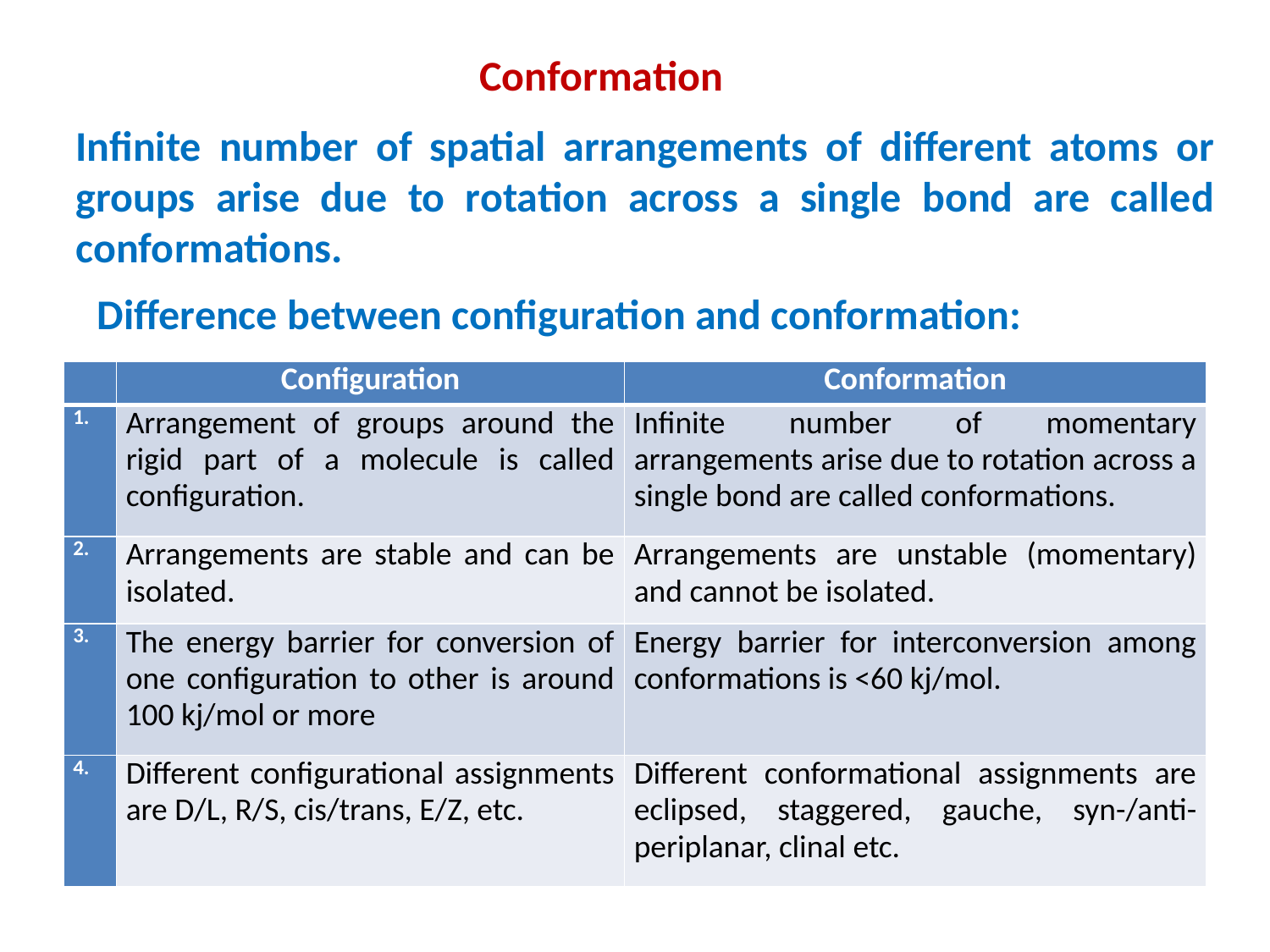

Conformation
Infinite number of spatial arrangements of different atoms or groups arise due to rotation across a single bond are called conformations.
Difference between configuration and conformation:
|  | Configuration | Conformation |
| --- | --- | --- |
| 1. | Arrangement of groups around the rigid part of a molecule is called configuration. | Infinite number of momentary arrangements arise due to rotation across a single bond are called conformations. |
| 2. | Arrangements are stable and can be isolated. | Arrangements are unstable (momentary) and cannot be isolated. |
| 3. | The energy barrier for conversion of one configuration to other is around 100 kj/mol or more | Energy barrier for interconversion among conformations is <60 kj/mol. |
| 4. | Different configurational assignments are D/L, R/S, cis/trans, E/Z, etc. | Different conformational assignments are eclipsed, staggered, gauche, syn-/anti- periplanar, clinal etc. |